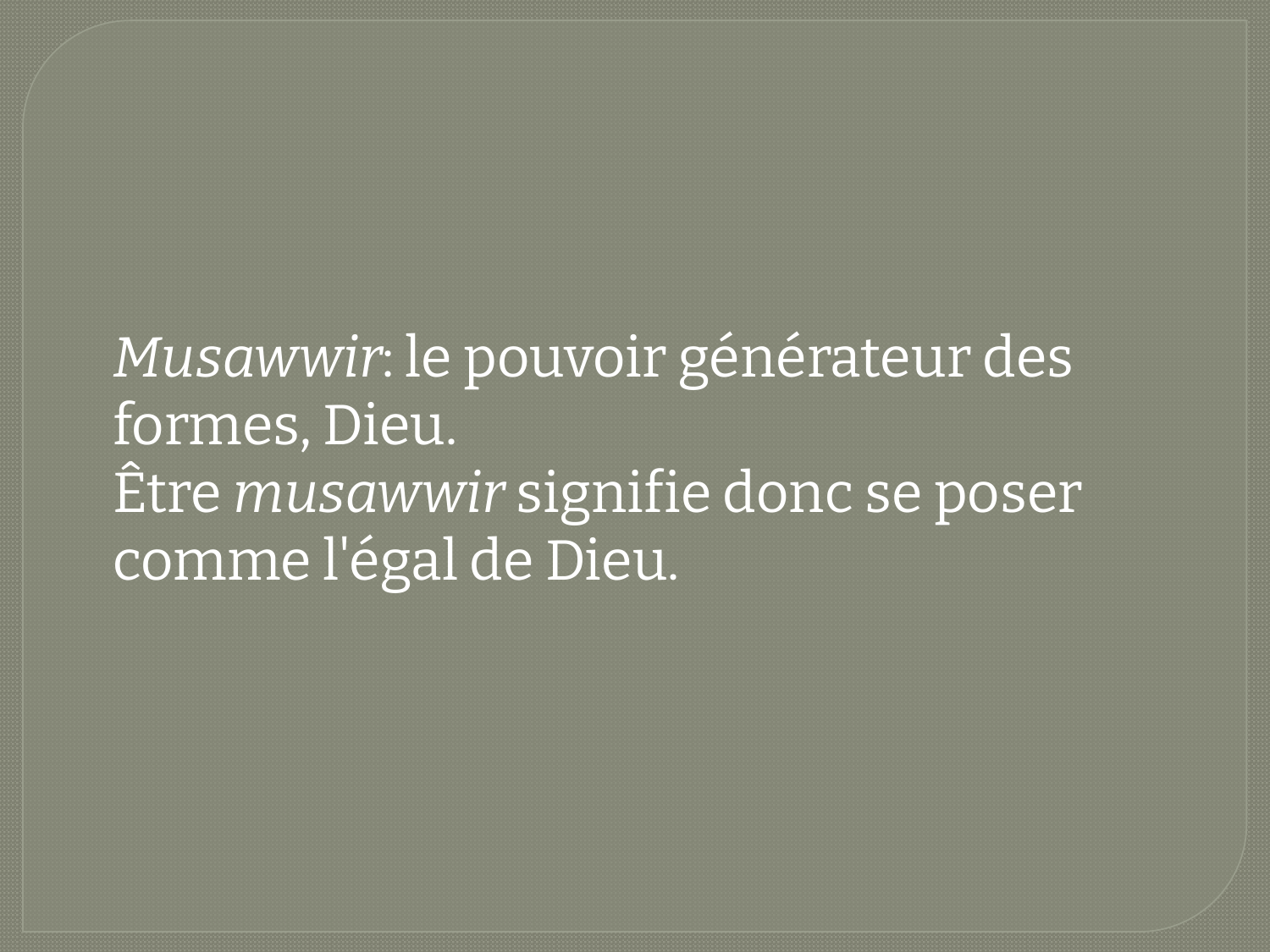

Musawwir: le pouvoir générateur des formes, Dieu.
Être musawwir signifie donc se poser comme l'égal de Dieu.